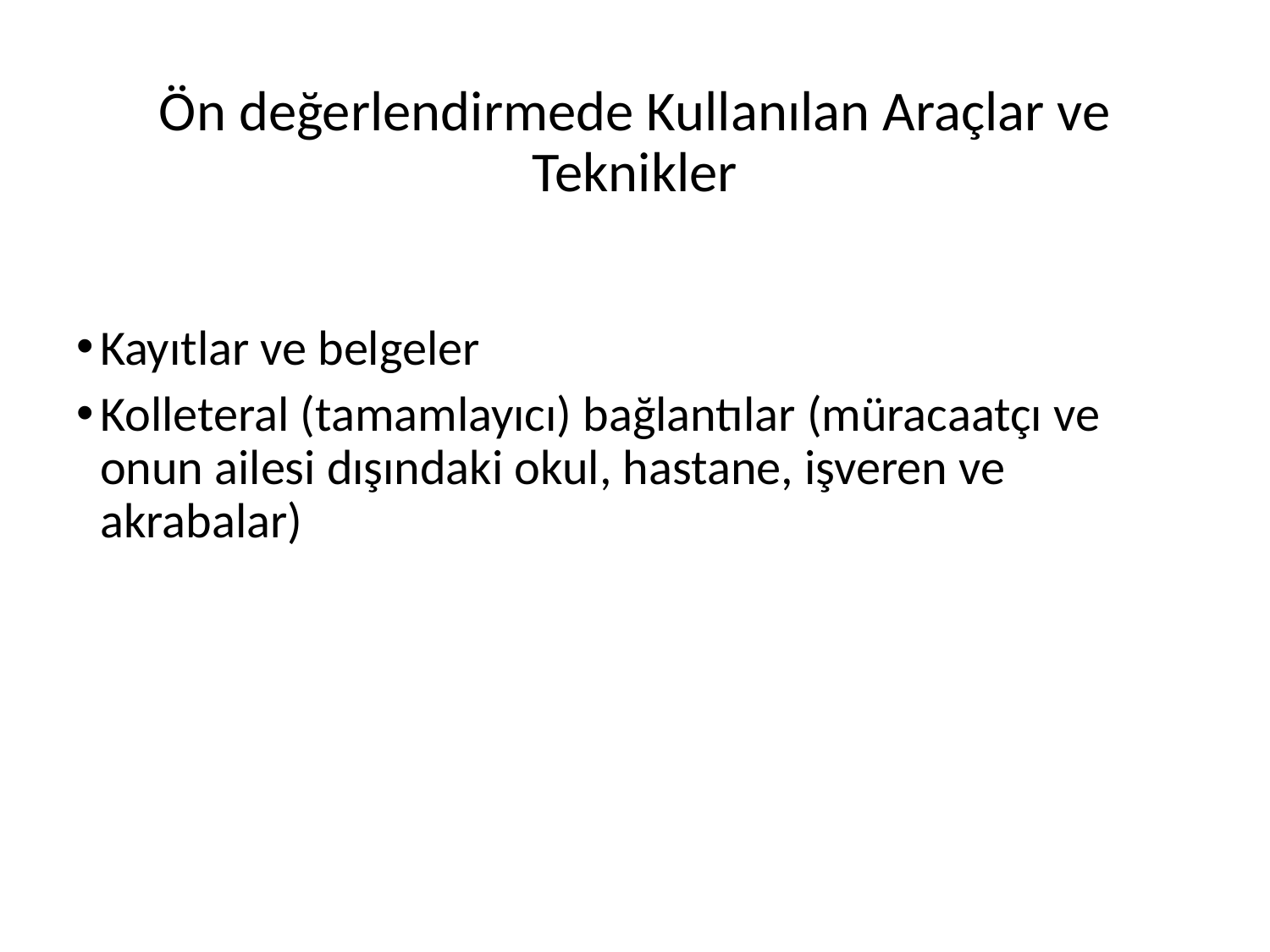

# Ön değerlendirmede Kullanılan Araçlar ve Teknikler
Kayıtlar ve belgeler
Kolleteral (tamamlayıcı) bağlantılar (müracaatçı ve onun ailesi dışındaki okul, hastane, işveren ve akrabalar)